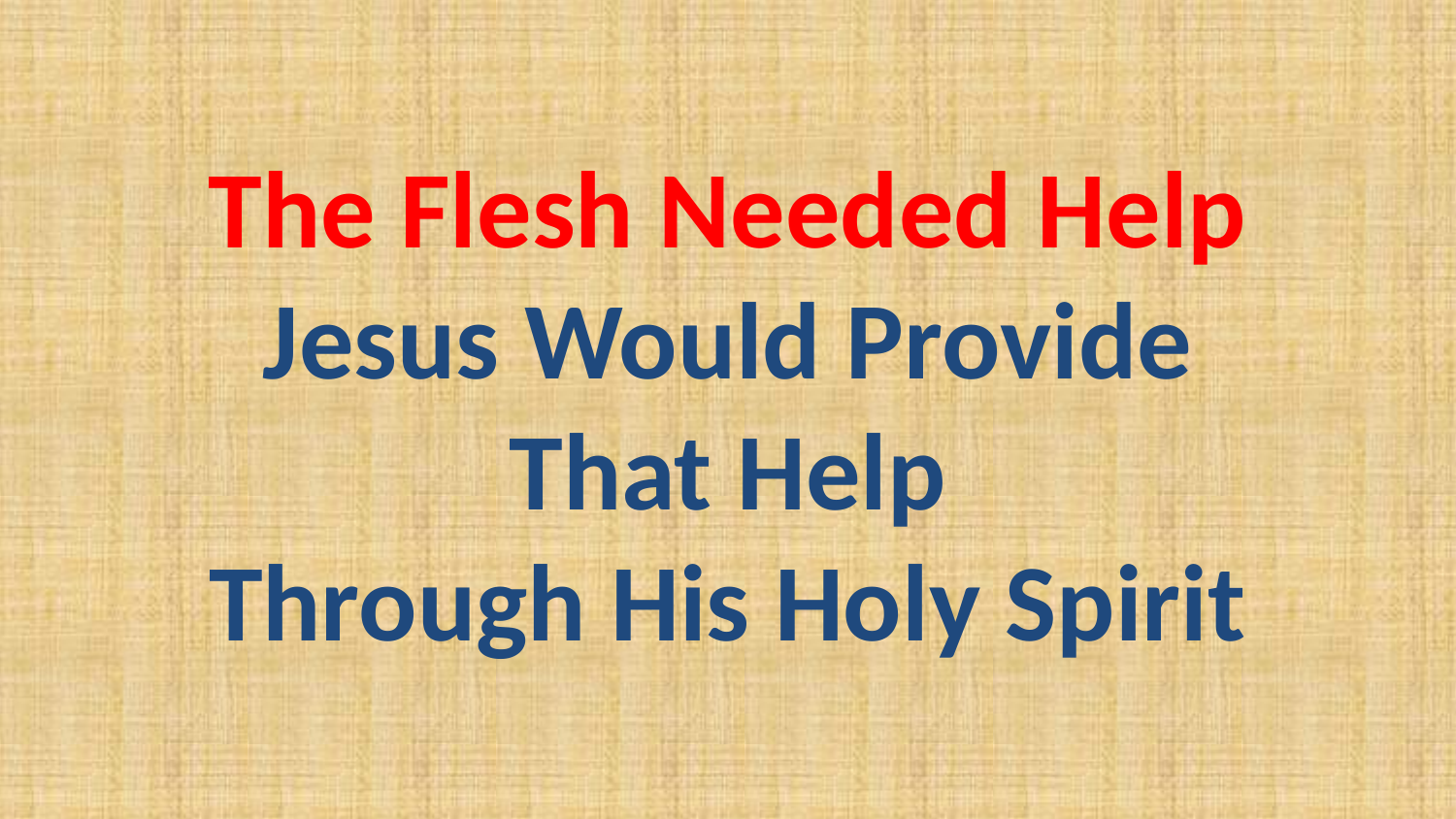

The Flesh Needed Help
Jesus Would Provide
That Help
Through His Holy Spirit